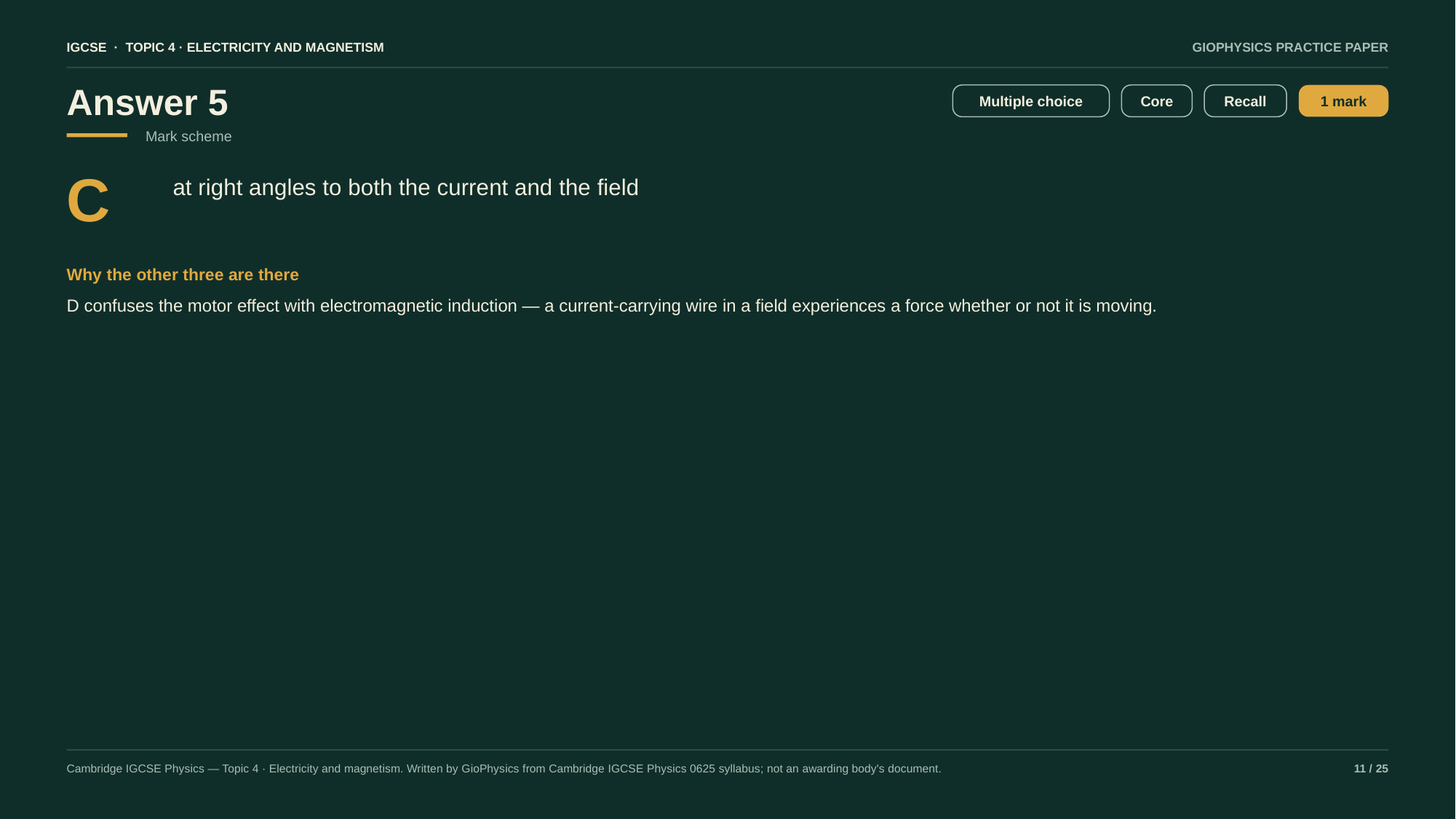

IGCSE  ·  TOPIC 4 · ELECTRICITY AND MAGNETISM
GIOPHYSICS PRACTICE PAPER

Answer 5

Multiple choice

Core

Recall

1 mark
Mark scheme

C
at right angles to both the current and the field
Why the other three are there
D confuses the motor effect with electromagnetic induction — a current-carrying wire in a field experiences a force whether or not it is moving.

Cambridge IGCSE Physics — Topic 4 · Electricity and magnetism. Written by GioPhysics from Cambridge IGCSE Physics 0625 syllabus; not an awarding body's document.
11 / 25